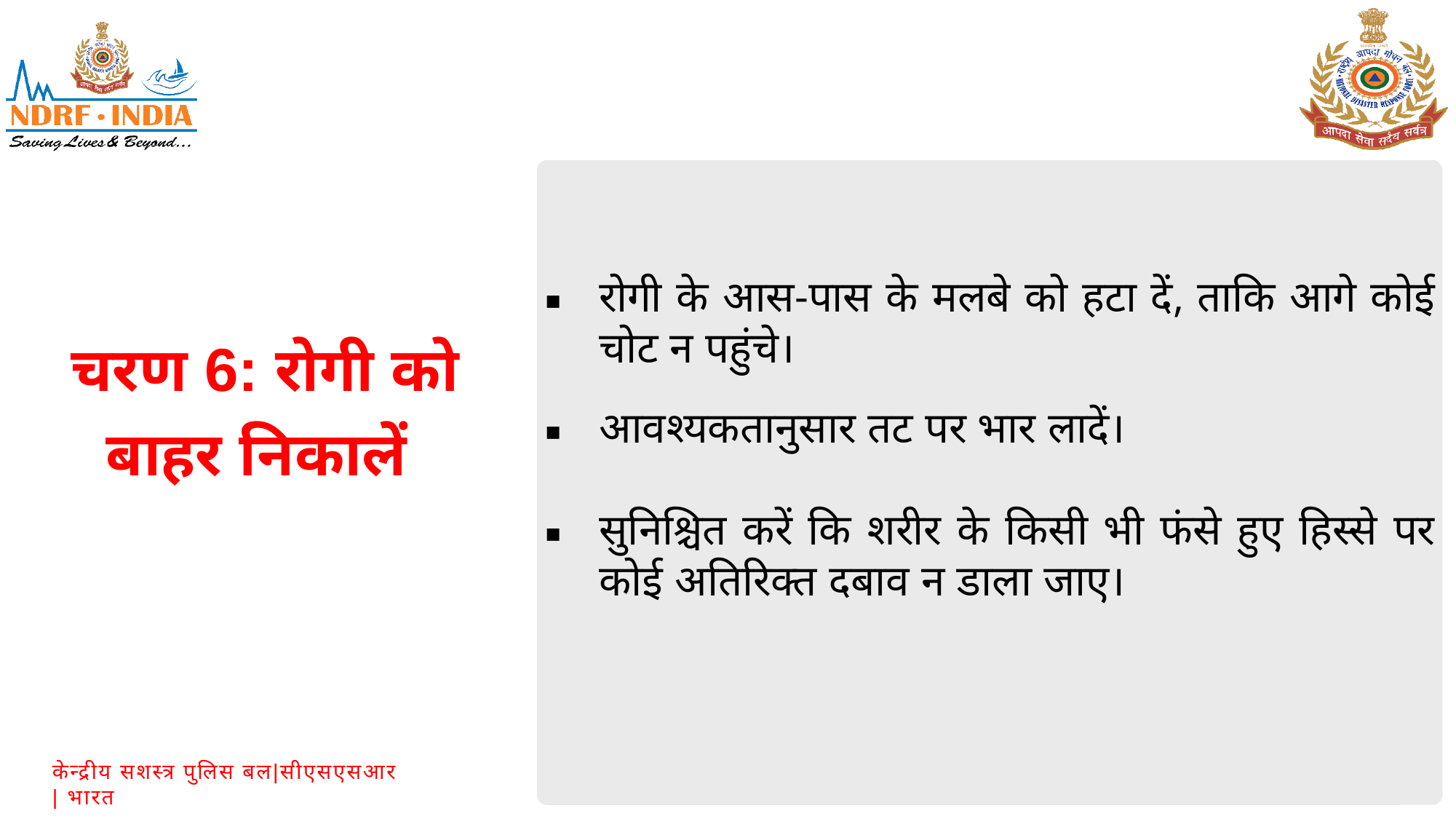

रोगी के आस-पास के मलबे को हटा दें, ताकि आगे कोई चोट न पहुंचे।

आवश्यकतानुसार तट पर भार लादें।

सुनिश्चित करें कि शरीर के किसी भी फंसे हुए हिस्से पर कोई अतिरिक्त दबाव न डाला जाए।

चरण 6: रोगी को बाहर निकालें